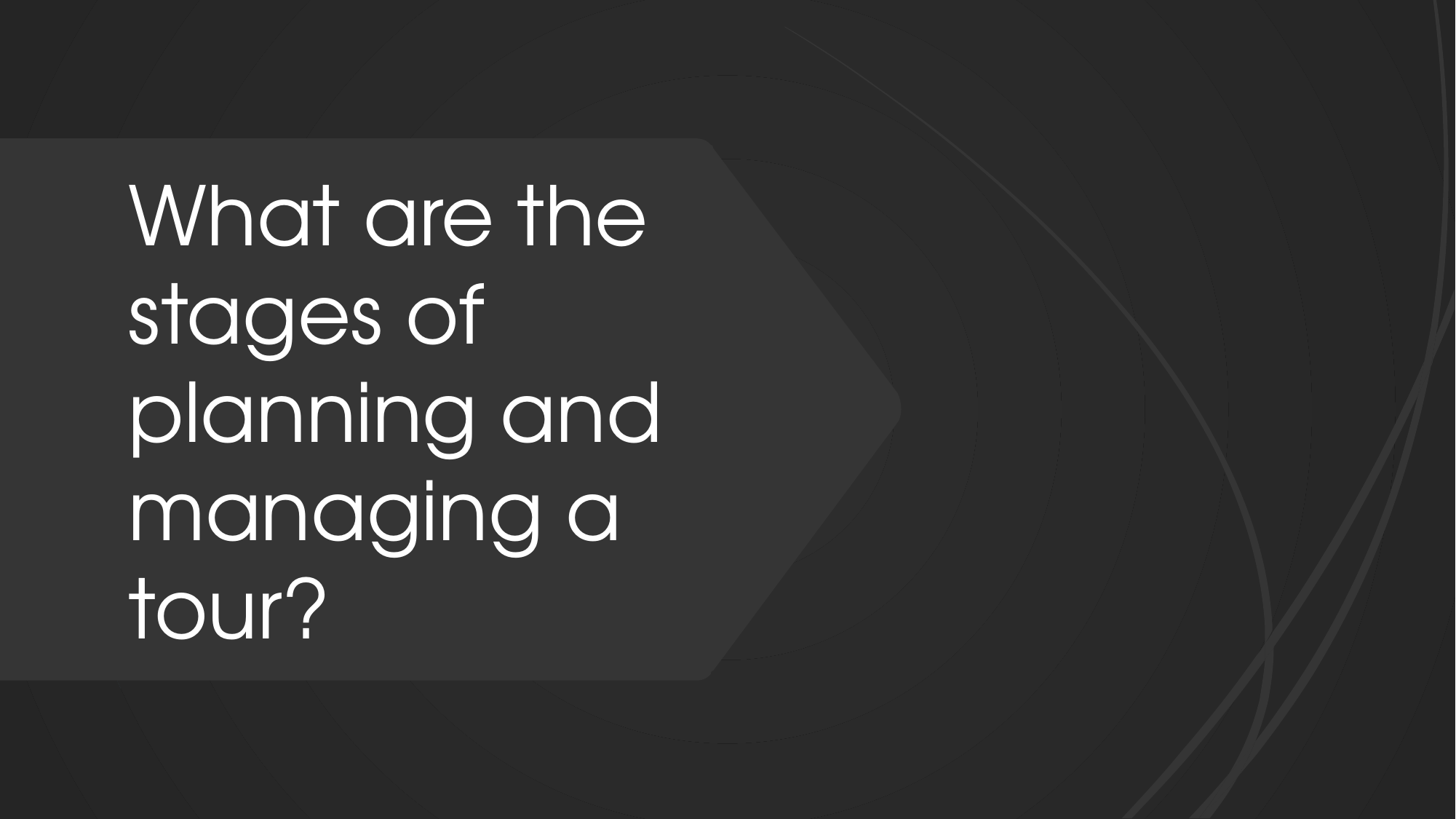

# What are the stages of planning and managing a tour?